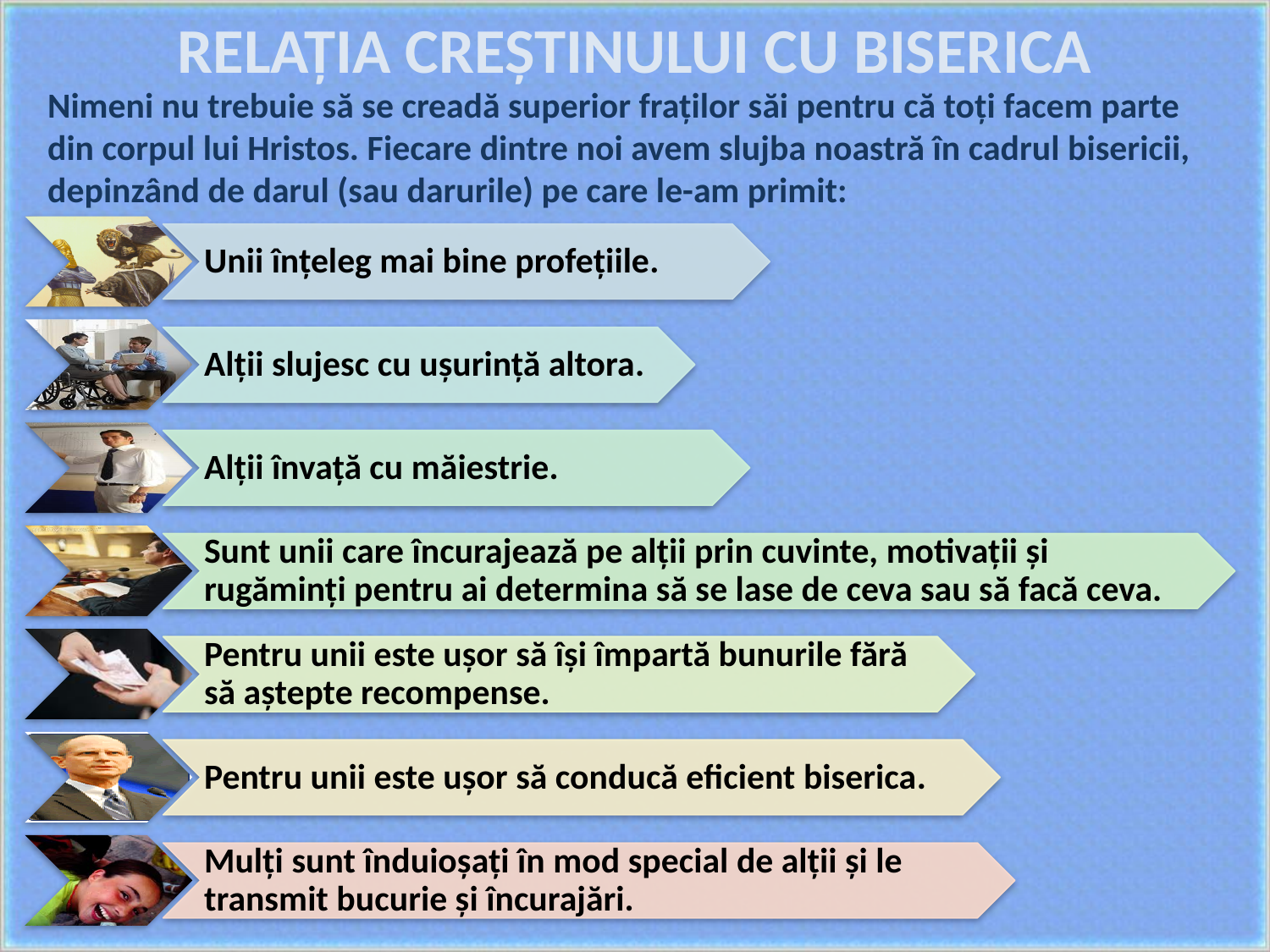

RELAȚIA CREȘTINULUI CU BISERICA
Nimeni nu trebuie să se creadă superior fraților săi pentru că toți facem parte din corpul lui Hristos. Fiecare dintre noi avem slujba noastră în cadrul bisericii, depinzând de darul (sau darurile) pe care le-am primit:

Unii înțeleg mai bine profețiile.

Alții slujesc cu ușurință altora.

Alții învață cu măiestrie.

Sunt unii care încurajează pe alții prin cuvinte, motivații și rugăminți pentru ai determina să se lase de ceva sau să facă ceva.

Pentru unii este ușor să își împartă bunurile fără să aștepte recompense.

Pentru unii este ușor să conducă eficient biserica.

Mulți sunt înduioșați în mod special de alții și le transmit bucurie și încurajări.